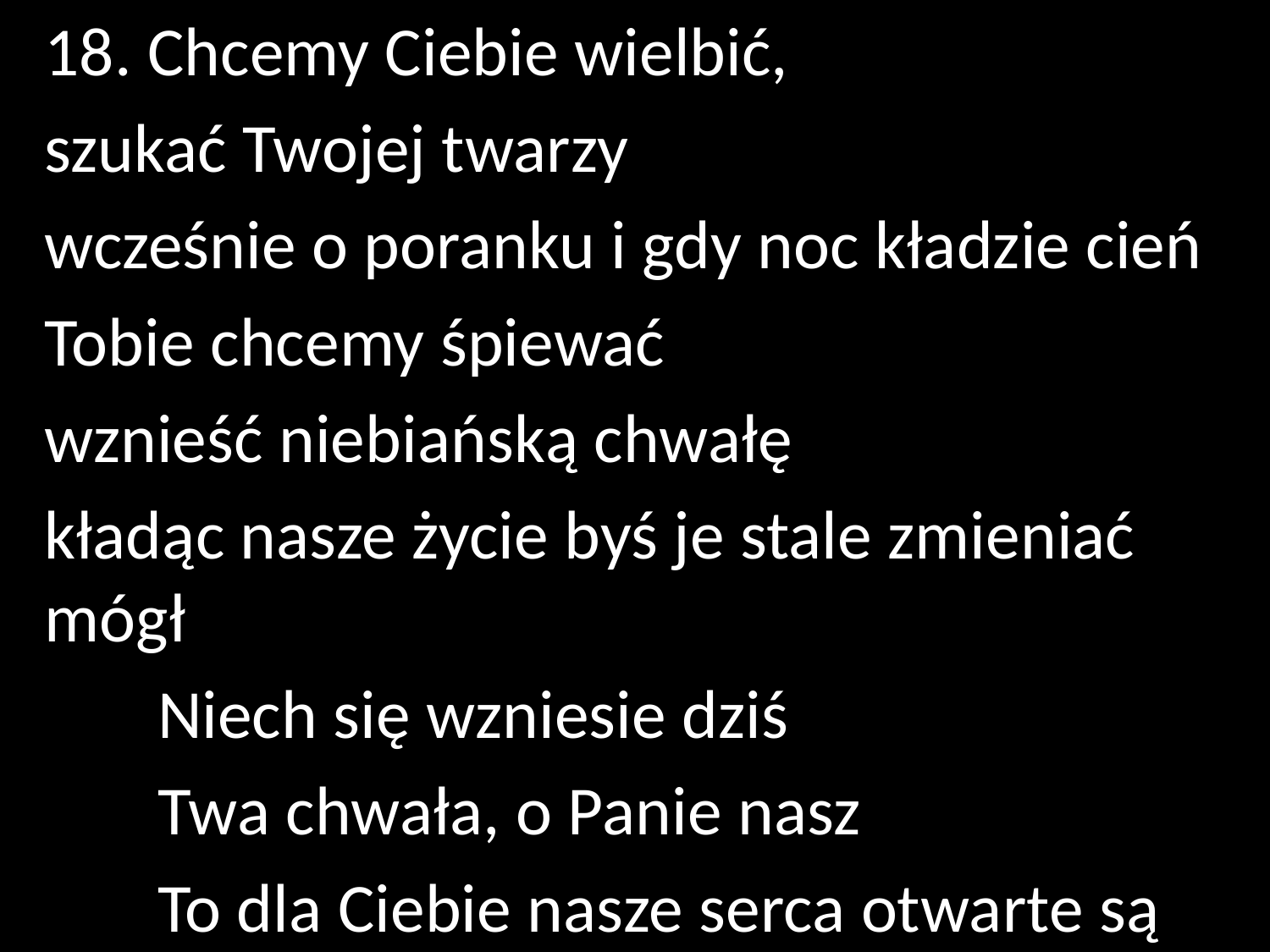

18. Chcemy Ciebie wielbić,
szukać Twojej twarzy
wcześnie o poranku i gdy noc kładzie cień
Tobie chcemy śpiewać
wznieść niebiańską chwałę
kładąc nasze życie byś je stale zmieniać mógł
	Niech się wzniesie dziś
	Twa chwała, o Panie nasz
	To dla Ciebie nasze serca otwarte są